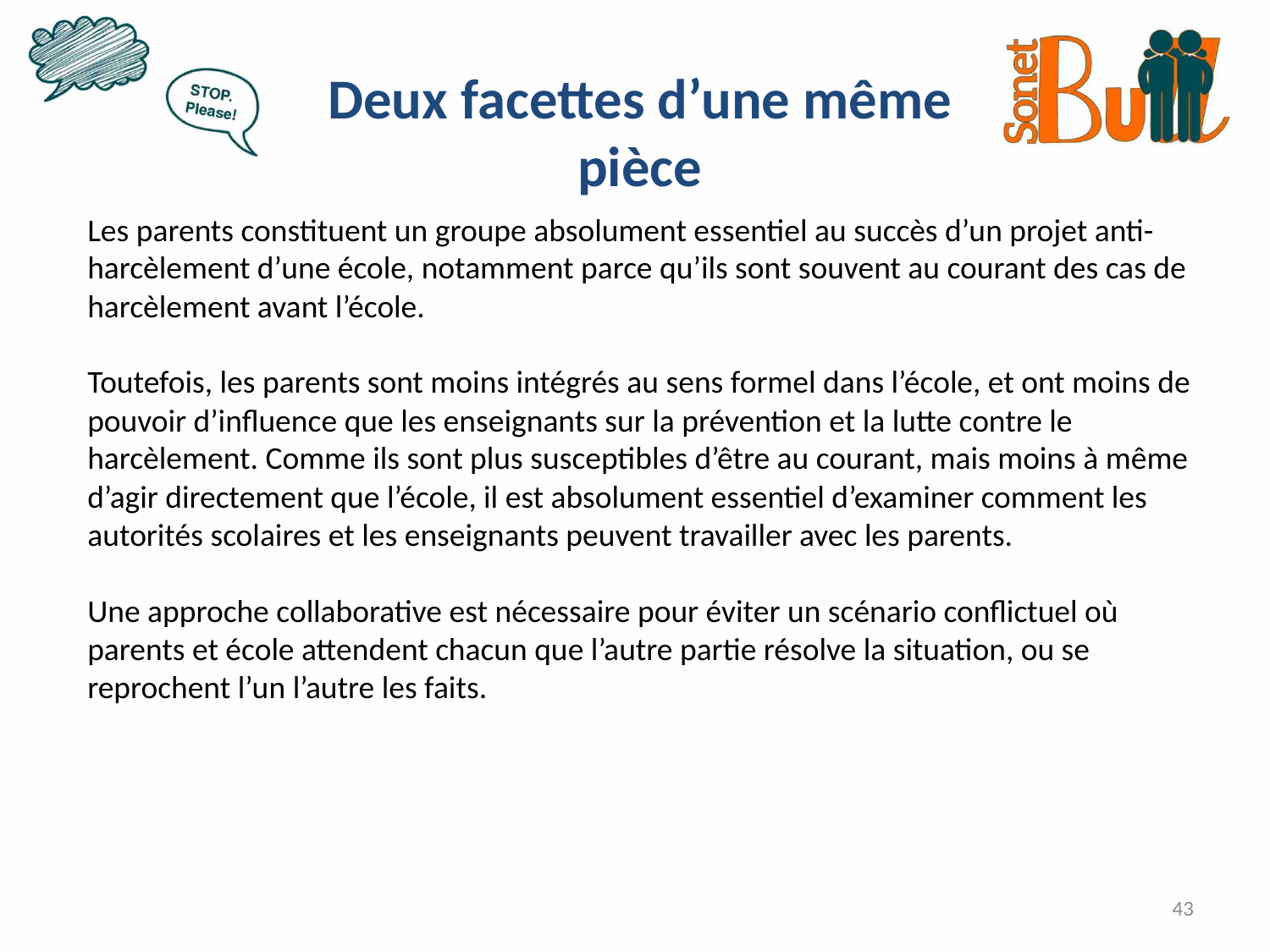

Deux facettes d’une même pièce
Les parents constituent un groupe absolument essentiel au succès d’un projet anti-harcèlement d’une école, notamment parce qu’ils sont souvent au courant des cas de harcèlement avant l’école.

Toutefois, les parents sont moins intégrés au sens formel dans l’école, et ont moins de pouvoir d’influence que les enseignants sur la prévention et la lutte contre le harcèlement. Comme ils sont plus susceptibles d’être au courant, mais moins à même d’agir directement que l’école, il est absolument essentiel d’examiner comment les autorités scolaires et les enseignants peuvent travailler avec les parents.

Une approche collaborative est nécessaire pour éviter un scénario conflictuel où parents et école attendent chacun que l’autre partie résolve la situation, ou se reprochent l’un l’autre les faits.

43